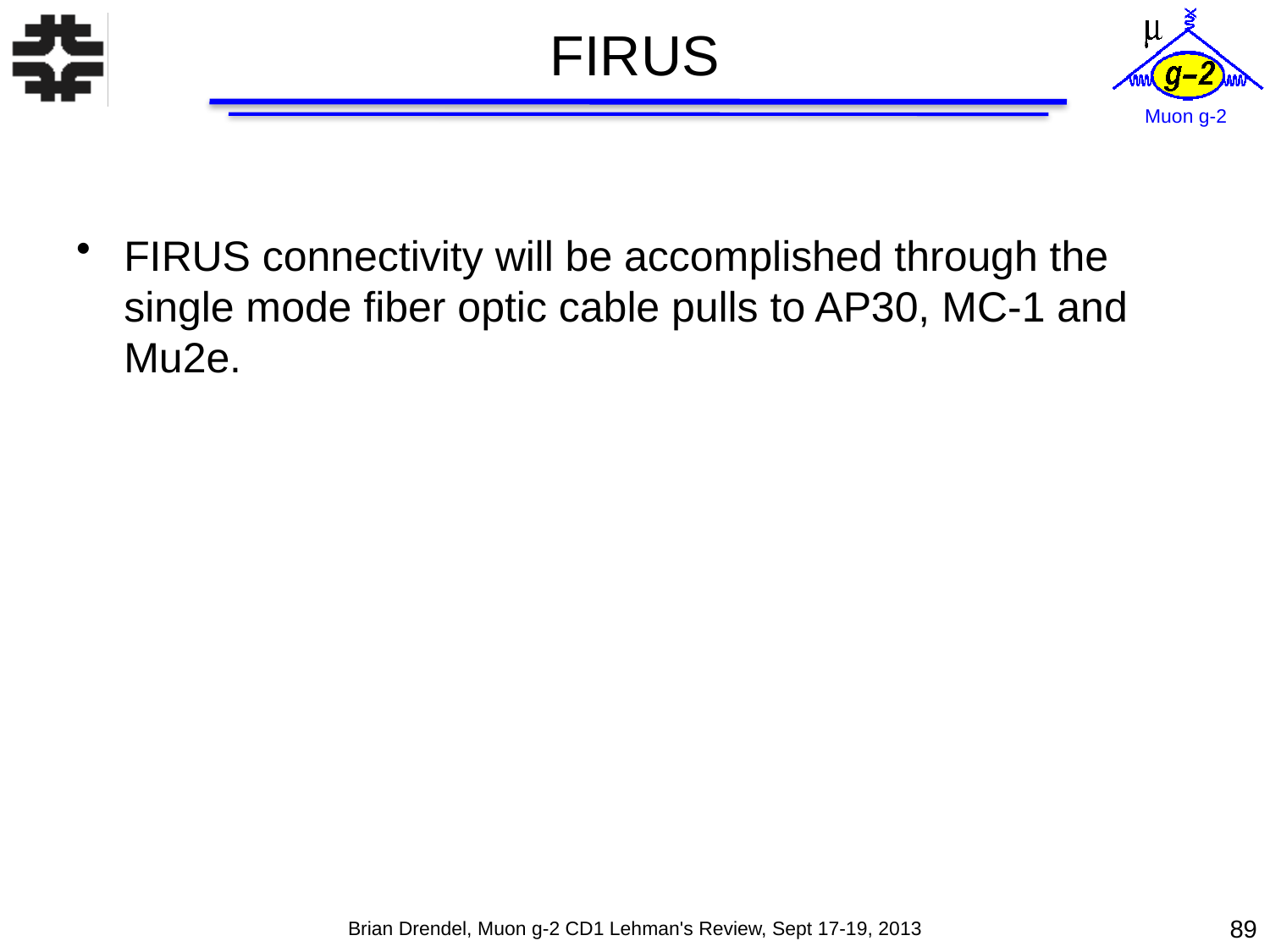

# FIRUS
FIRUS connectivity will be accomplished through the single mode fiber optic cable pulls to AP30, MC-1 and Mu2e.
89
Brian Drendel, Muon g-2 CD1 Lehman's Review, Sept 17-19, 2013